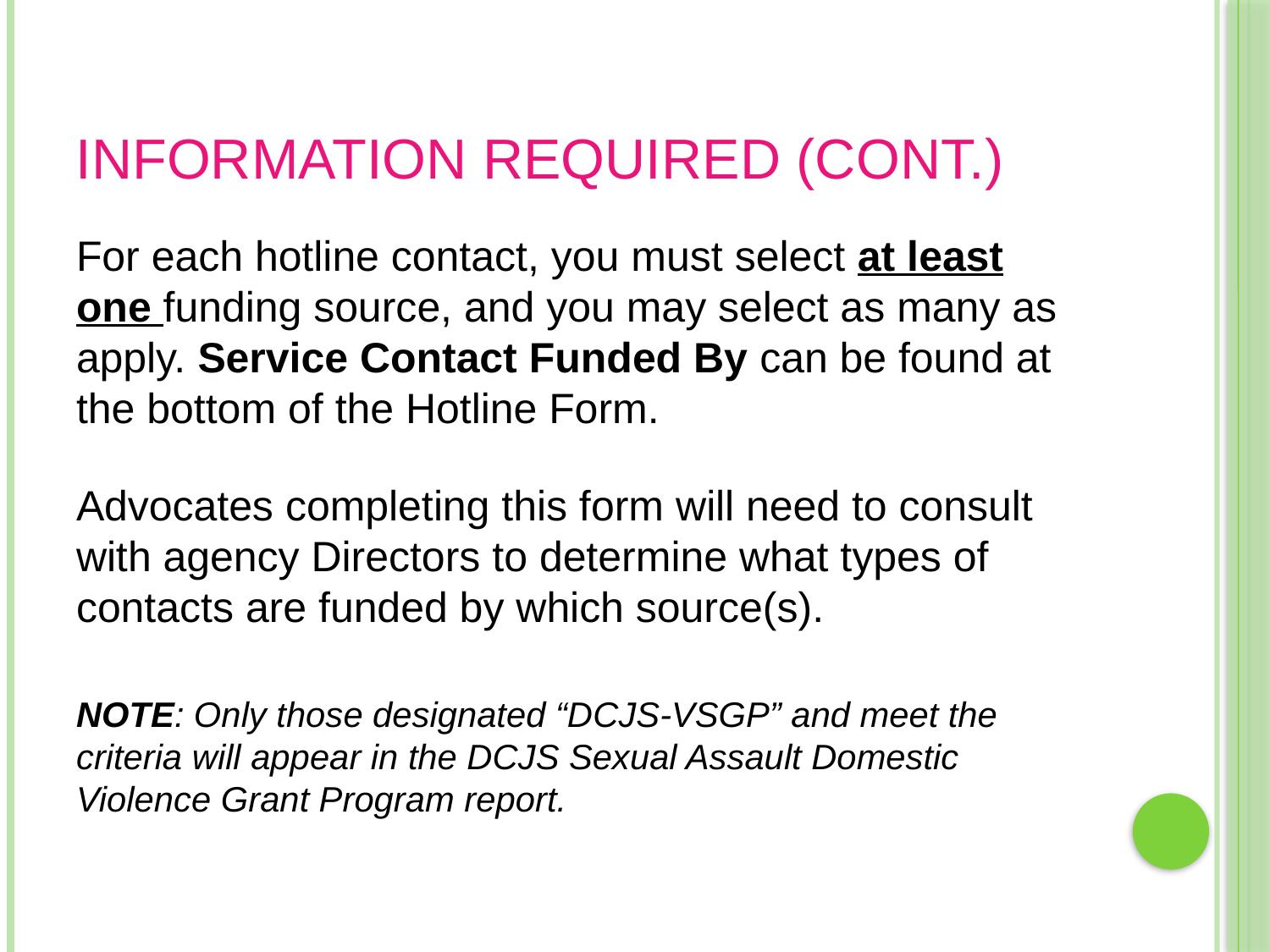

# Information Required (cont.)
For each hotline contact, you must select at least one funding source, and you may select as many as apply. Service Contact Funded By can be found at the bottom of the Hotline Form.

Advocates completing this form will need to consult with agency Directors to determine what types of contacts are funded by which source(s).
NOTE: Only those designated “DCJS-VSGP” and meet the criteria will appear in the DCJS Sexual Assault Domestic Violence Grant Program report.